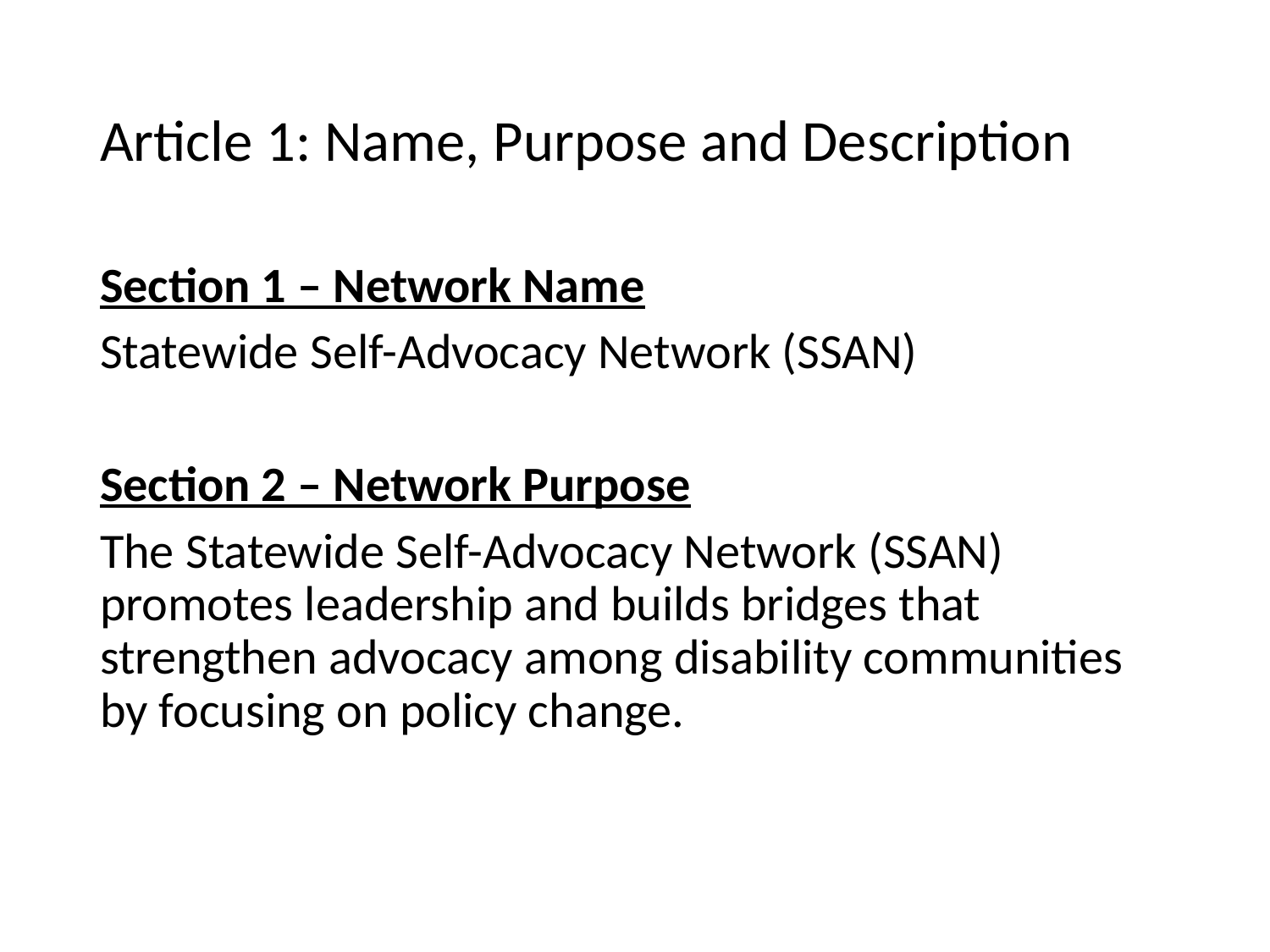

# Article 1: Name, Purpose and Description
Section 1 – Network Name
Statewide Self-Advocacy Network (SSAN)

Section 2 – Network Purpose
The Statewide Self-Advocacy Network (SSAN) promotes leadership and builds bridges that strengthen advocacy among disability communities by focusing on policy change.